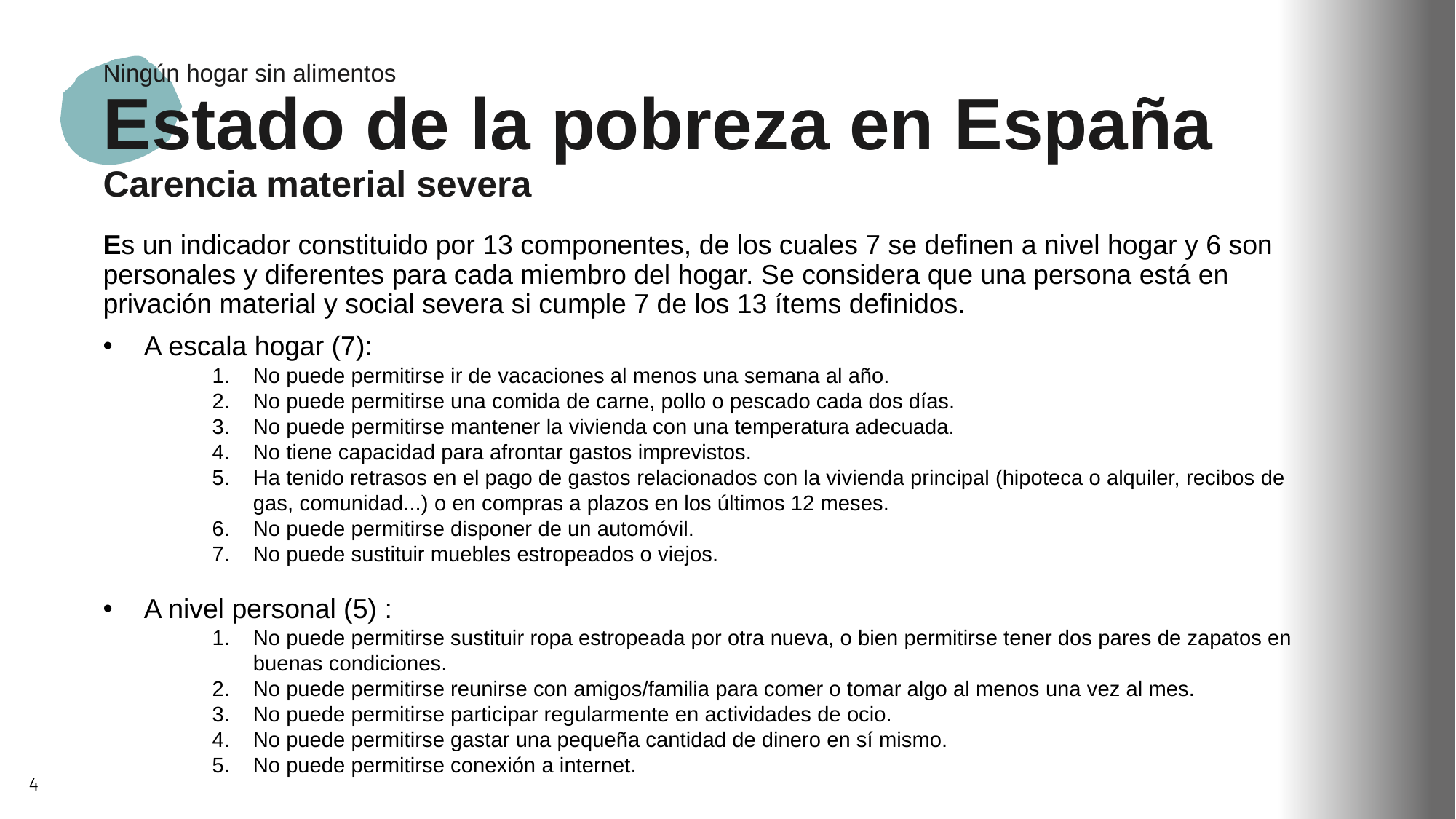

Ningún hogar sin alimentos
Estado de la pobreza en España
Carencia material severa

Es un indicador constituido por 13 componentes, de los cuales 7 se definen a nivel hogar y 6 son personales y diferentes para cada miembro del hogar. Se considera que una persona está en privación material y social severa si cumple 7 de los 13 ítems definidos.

A escala hogar (7):
No puede permitirse ir de vacaciones al menos una semana al año.
No puede permitirse una comida de carne, pollo o pescado cada dos días.
No puede permitirse mantener la vivienda con una temperatura adecuada.
No tiene capacidad para afrontar gastos imprevistos.
Ha tenido retrasos en el pago de gastos relacionados con la vivienda principal (hipoteca o alquiler, recibos de gas, comunidad...) o en compras a plazos en los últimos 12 meses.
No puede permitirse disponer de un automóvil.
No puede sustituir muebles estropeados o viejos.

A nivel personal (5) :
No puede permitirse sustituir ropa estropeada por otra nueva, o bien permitirse tener dos pares de zapatos en buenas condiciones.
No puede permitirse reunirse con amigos/familia para comer o tomar algo al menos una vez al mes.
No puede permitirse participar regularmente en actividades de ocio.
No puede permitirse gastar una pequeña cantidad de dinero en sí mismo.
No puede permitirse conexión a internet.

4